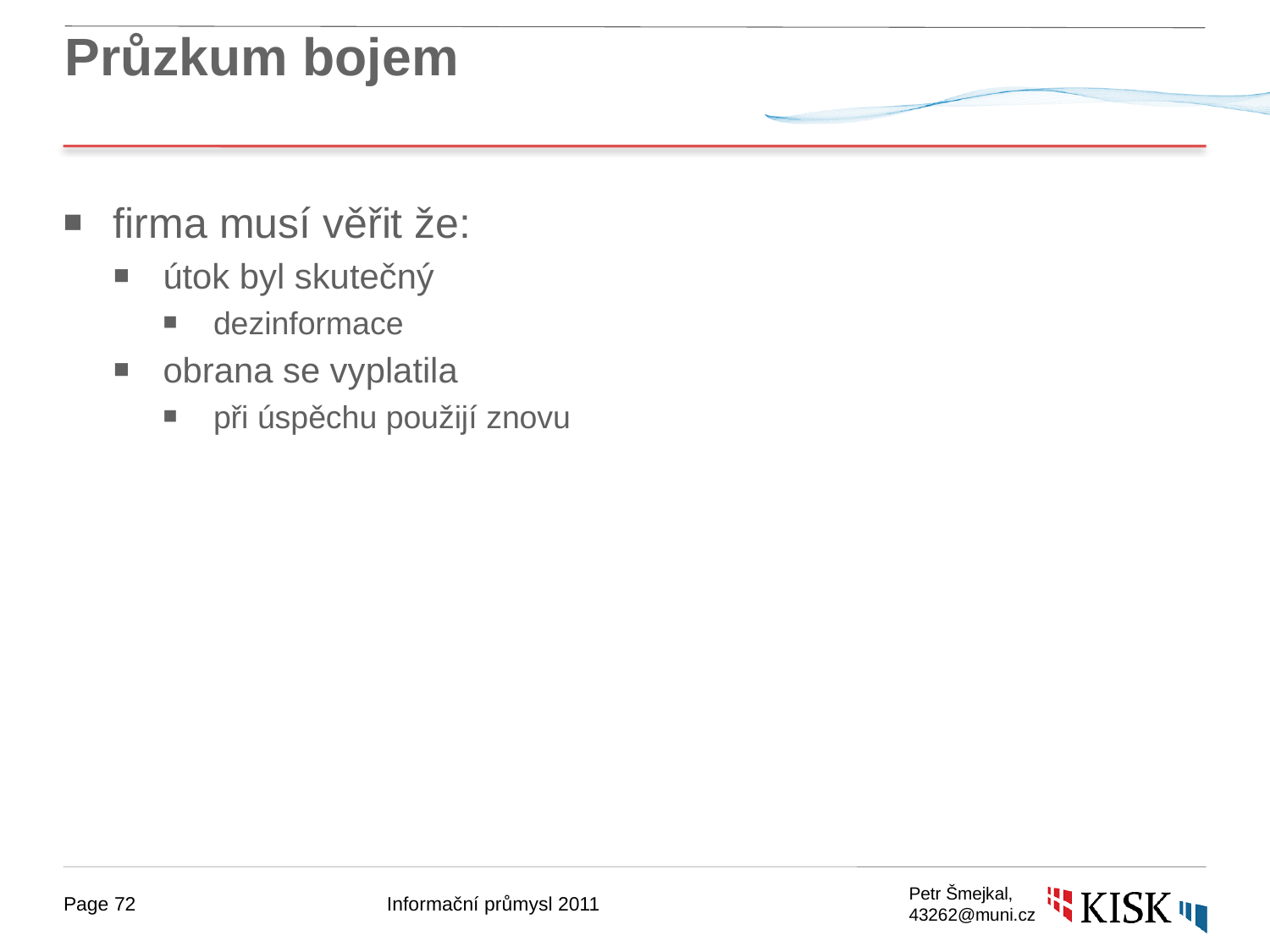

# Průzkum bojem
firma musí věřit že:
útok byl skutečný
dezinformace
obrana se vyplatila
při úspěchu použijí znovu